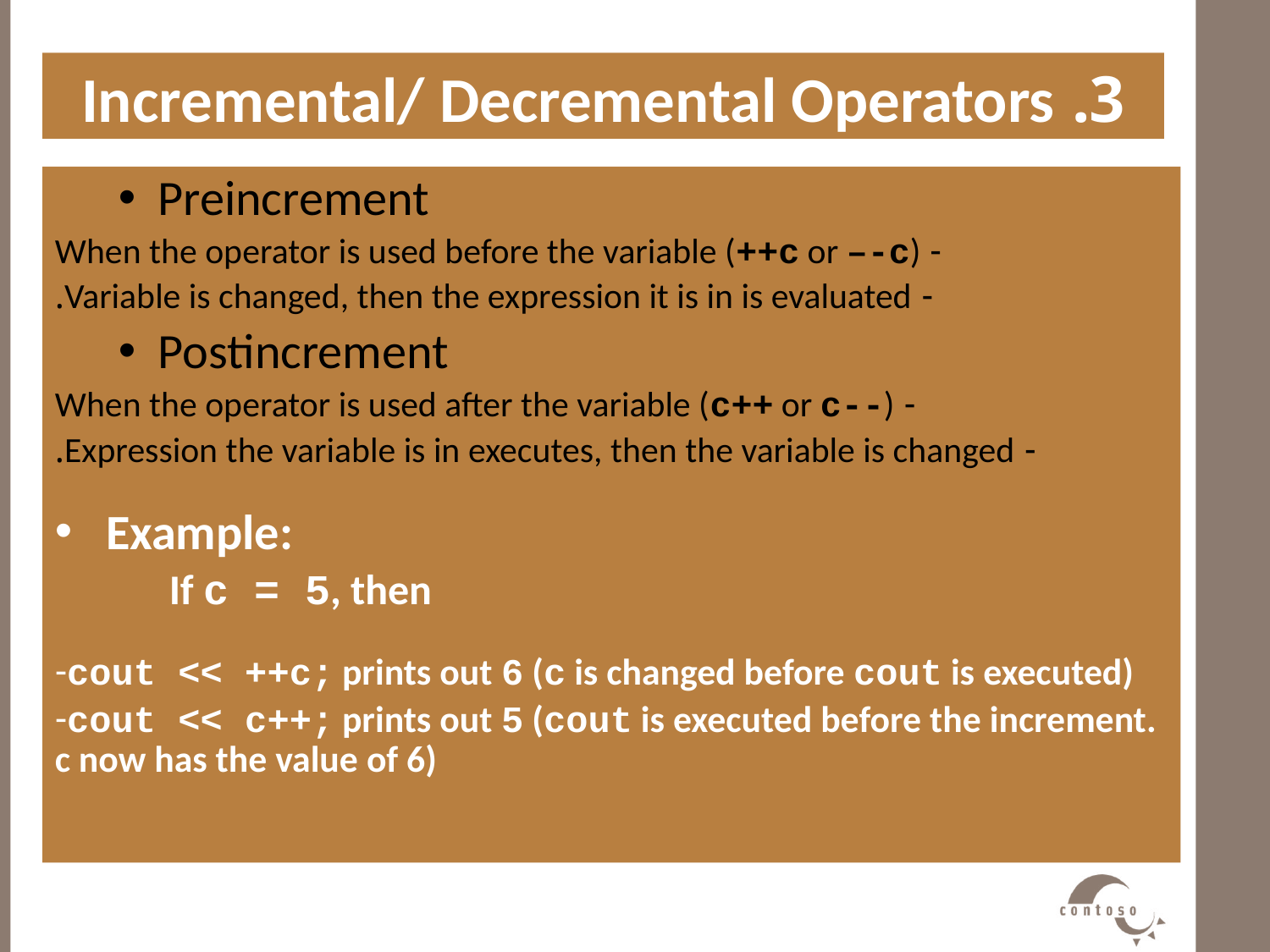

3. Incremental/ Decremental Operators
#
Preincrement
- When the operator is used before the variable (++c or –-c)
- Variable is changed, then the expression it is in is evaluated.
Postincrement
- When the operator is used after the variable (c++ or c--)
- Expression the variable is in executes, then the variable is changed.

   Example:
            If c = 5, then

cout << ++c; prints out 6 (c is changed before cout is executed)
cout << c++; prints out 5 (cout is executed before the increment. c now has the value of 6)